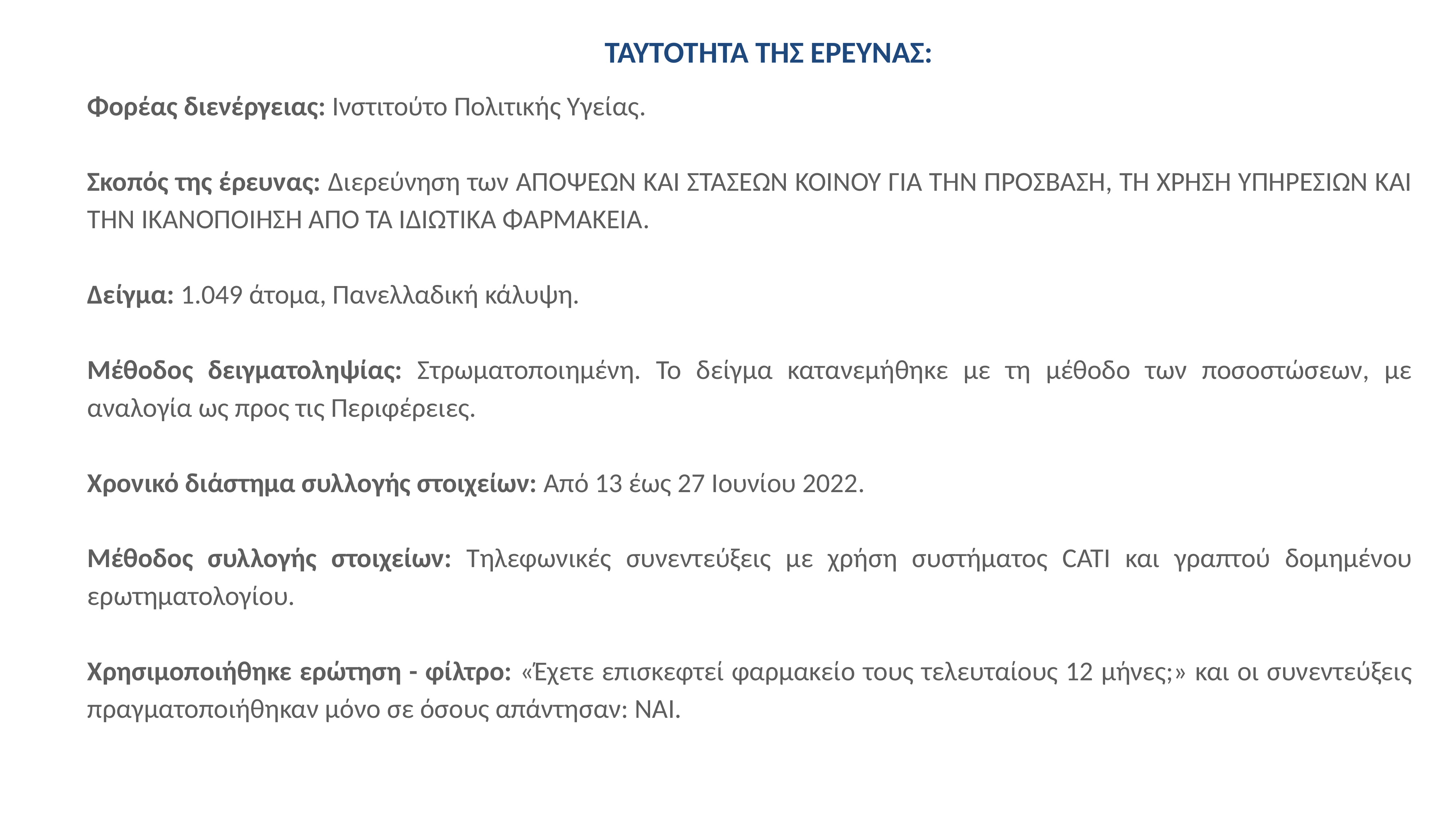

ΤΑΥΤΟΤΗΤΑ ΤΗΣ ΕΡΕΥΝΑΣ:

Φορέας διενέργειας: Ινστιτούτο Πολιτικής Υγείας.

Σκοπός της έρευνας: Διερεύνηση των ΑΠΟΨΕΩΝ ΚΑΙ ΣΤΑΣΕΩΝ ΚΟΙΝΟΥ ΓΙΑ ΤΗΝ ΠΡΟΣΒΑΣΗ, ΤΗ ΧΡΗΣΗ ΥΠΗΡΕΣΙΩΝ ΚΑΙ ΤΗΝ ΙΚΑΝΟΠΟΙΗΣΗ ΑΠΟ ΤΑ ΙΔΙΩΤΙΚΑ ΦΑΡΜΑΚΕΙΑ.

Δείγμα: 1.049 άτομα, Πανελλαδική κάλυψη.

Μέθοδος δειγματοληψίας: Στρωματοποιημένη. Το δείγμα κατανεμήθηκε με τη μέθοδο των ποσοστώσεων, με αναλογία ως προς τις Περιφέρειες.

Χρονικό διάστημα συλλογής στοιχείων: Από 13 έως 27 Ιουνίου 2022.

Μέθοδος συλλογής στοιχείων: Τηλεφωνικές συνεντεύξεις με χρήση συστήματος CATI και γραπτού δομημένου ερωτηματολογίου.

Χρησιμοποιήθηκε ερώτηση - φίλτρο: «Έχετε επισκεφτεί φαρμακείο τους τελευταίους 12 μήνες;» και οι συνεντεύξεις πραγματοποιήθηκαν μόνο σε όσους απάντησαν: ΝΑΙ.

01
02
03
Map
Design
Validate
Map current patient pathway to care, including from diagnosis to referral & to administration to identify areas for optimization
Design a standardized process for patient access to care, including full process flows (e.g., referral pathways), R&Rs & required infrastructure (e.g., patient registry, incl. with longer term clinical outcomes)
Discuss the proposed paradigm with select clinical / health policy experts to validate principles and proof of concept
© The Health Policy Institute. Confidential and Proprietary. Submitted for discussion purposes only.